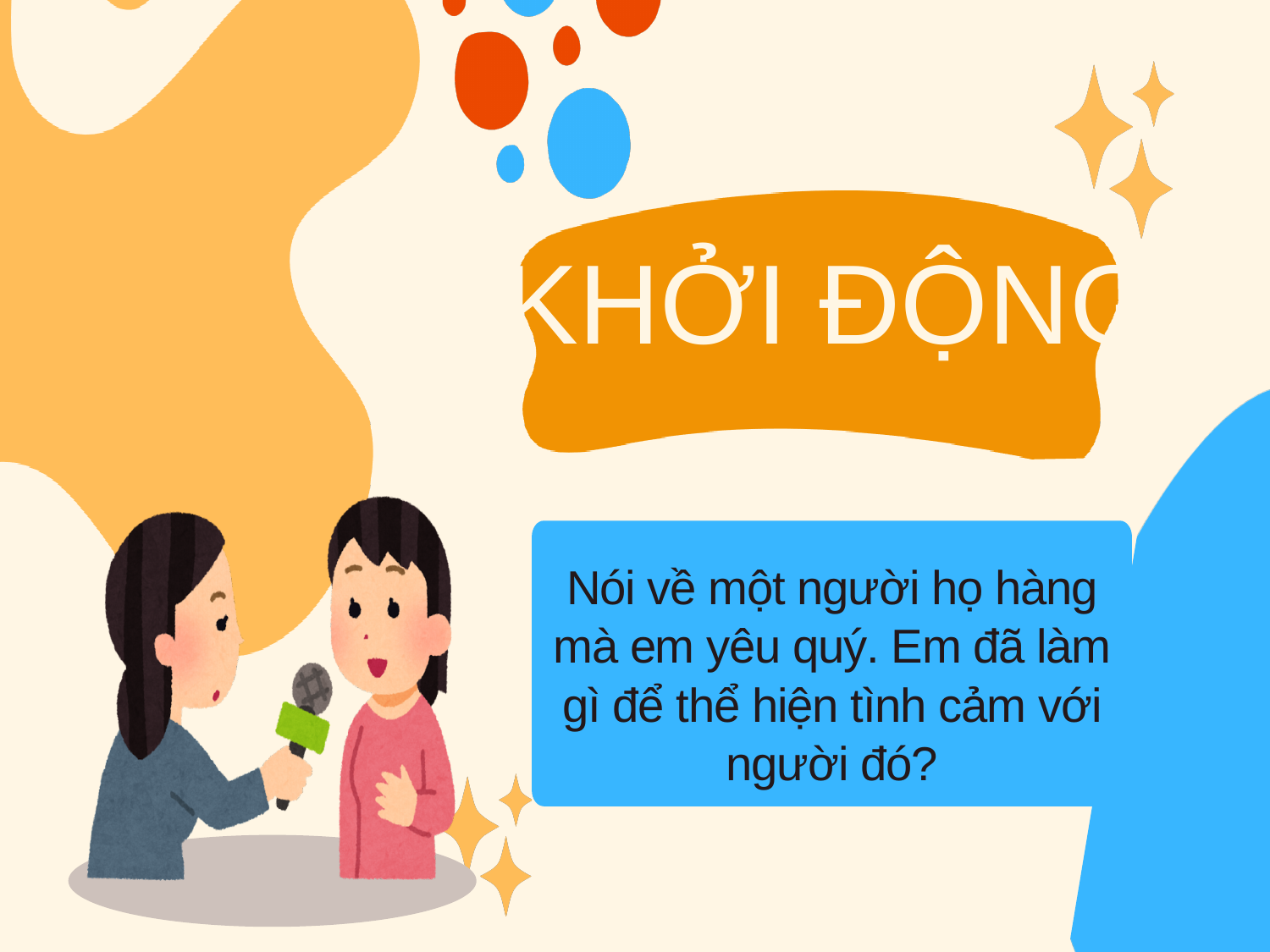

KHỞI ĐỘNG

Nói về một người họ hàng mà em yêu quý. Em đã làm gì để thể hiện tình cảm với người đó?